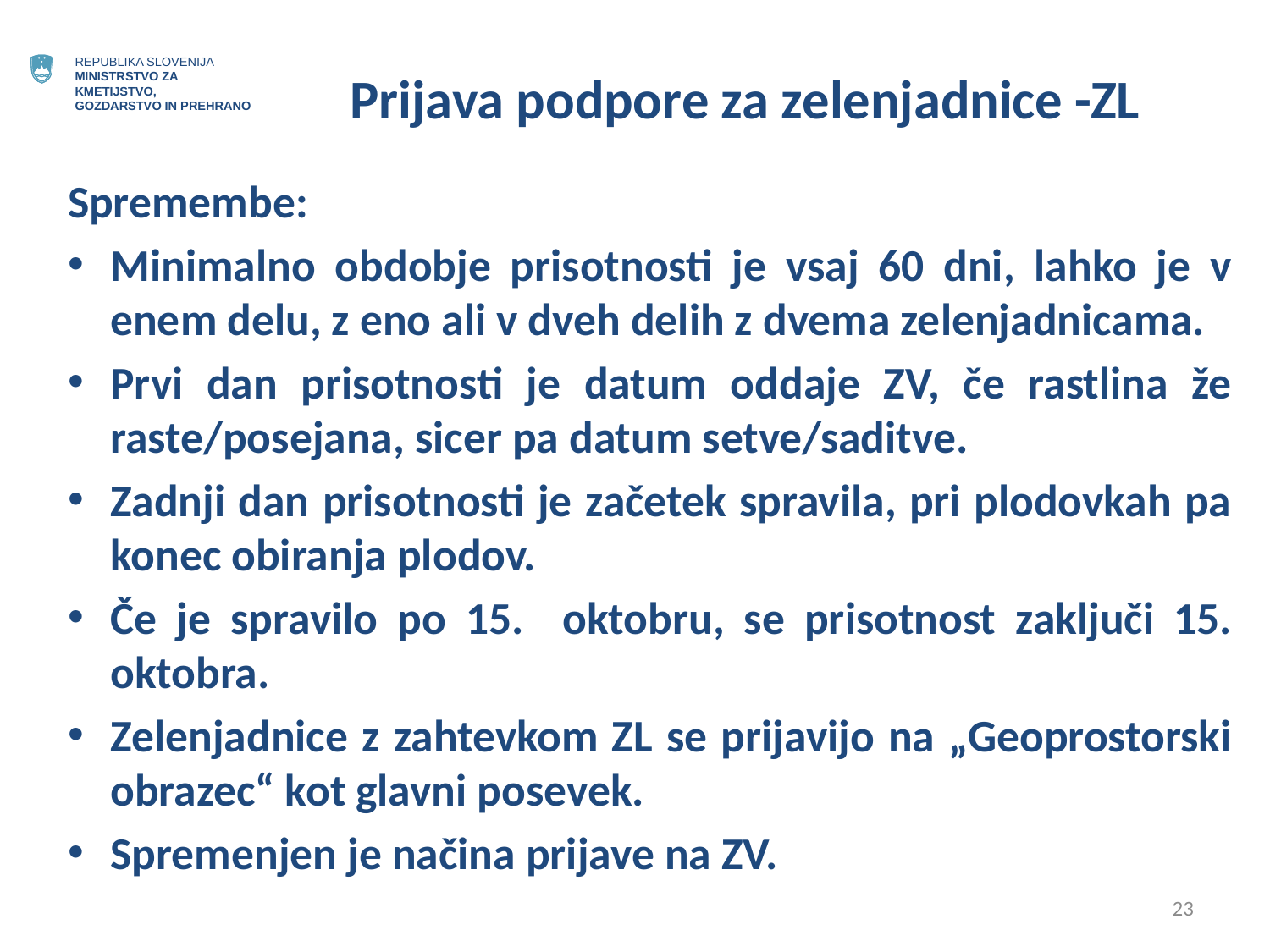

# Prijava podpore za zelenjadnice -ZL
Spremembe:
Minimalno obdobje prisotnosti je vsaj 60 dni, lahko je v enem delu, z eno ali v dveh delih z dvema zelenjadnicama.
Prvi dan prisotnosti je datum oddaje ZV, če rastlina že raste/posejana, sicer pa datum setve/saditve.
Zadnji dan prisotnosti je začetek spravila, pri plodovkah pa konec obiranja plodov.
Če je spravilo po 15.  oktobru, se prisotnost zaključi 15. oktobra.
Zelenjadnice z zahtevkom ZL se prijavijo na „Geoprostorski obrazec“ kot glavni posevek.
Spremenjen je načina prijave na ZV.

23